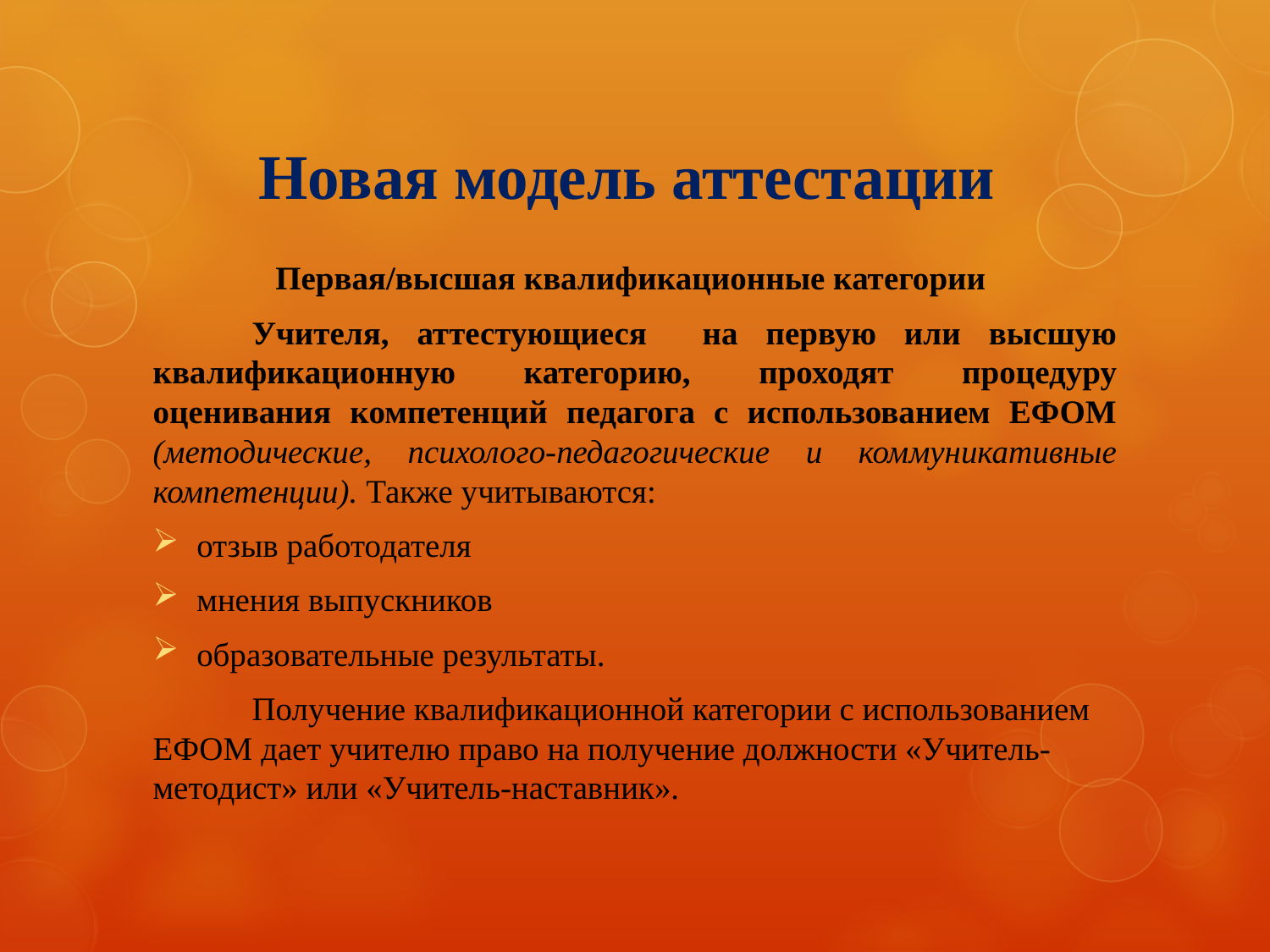

# Новая модель аттестации
Первая/высшая квалификационные категории
	Учителя, аттестующиеся  на первую или высшую квалификационную категорию, проходят процедуру оценивания компетенций педагога с использованием ЕФОМ (методические, психолого-педагогические и коммуникативные компетенции). Также учитываются:
отзыв работодателя
мнения выпускников
образовательные результаты.
	Получение квалификационной категории с использованием ЕФОМ дает учителю право на получение должности «Учитель-методист» или «Учитель-наставник».